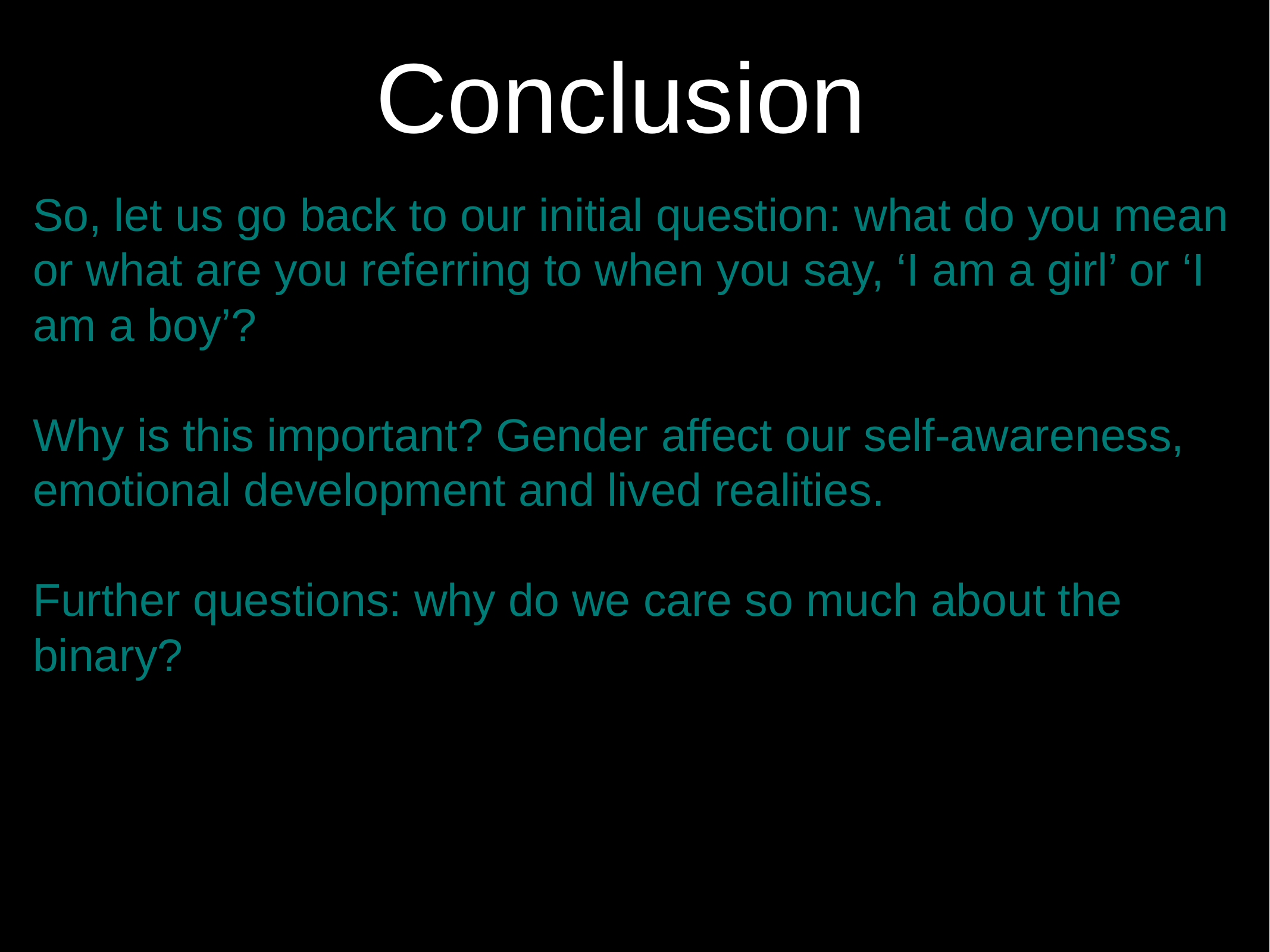

# Conclusion
So, let us go back to our initial question: what do you mean or what are you referring to when you say, ‘I am a girl’ or ‘I am a boy’?

Why is this important? Gender affect our self-awareness, emotional development and lived realities.

Further questions: why do we care so much about the binary?